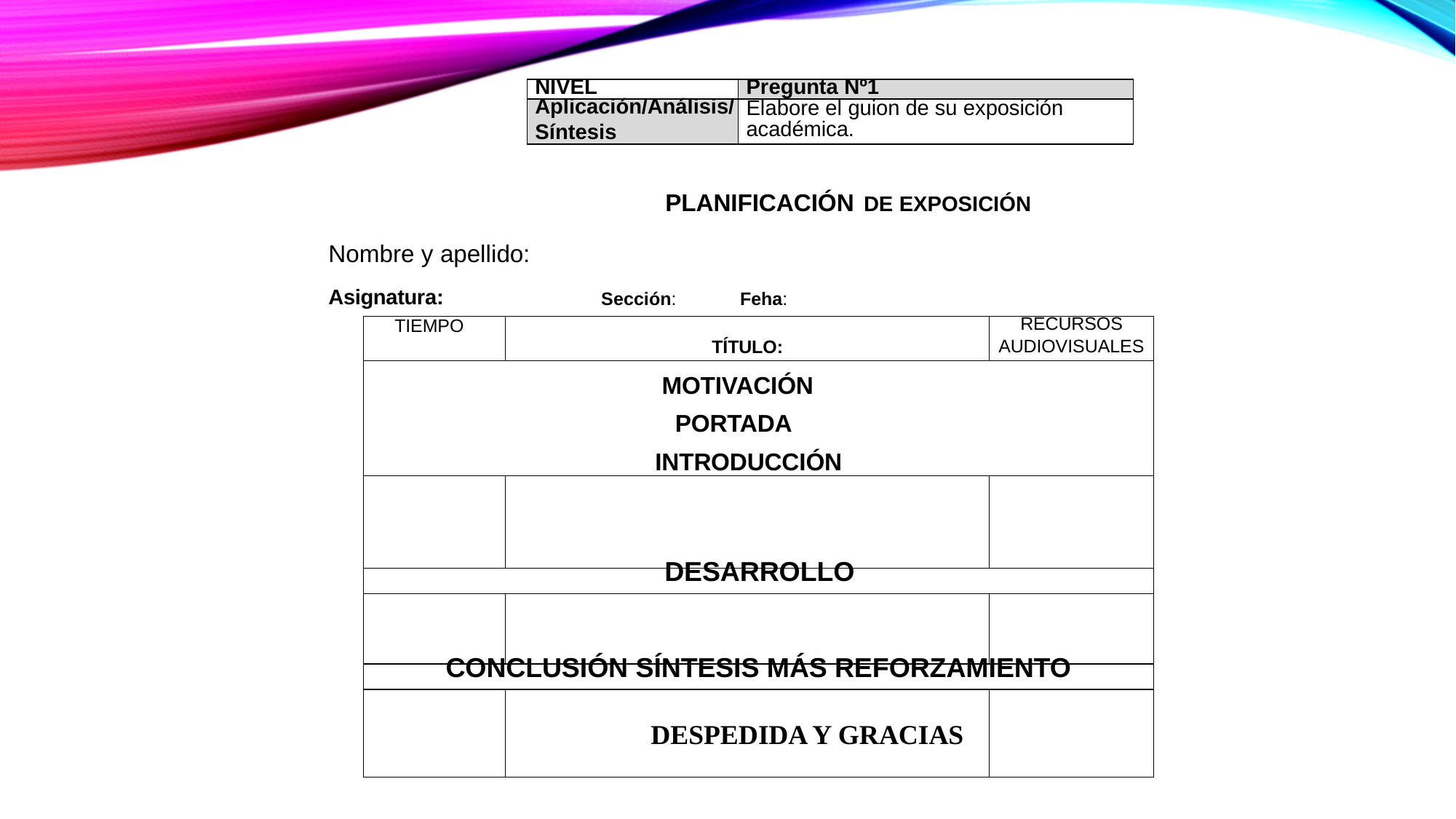

| NIVEL | Pregunta Nº1 |
| --- | --- |
| Aplicación/Análisis/ Síntesis | Elabore el guion de su exposición académica. |
PLANIFICACIÓN  DE EXPOSICIÓN
Nombre y apellido:
Asignatura:
Sección:
Feha:
| TIEMPO | TÍTULO: | RECURSOS AUDIOVISUALES |
| --- | --- | --- |
| MOTIVACIÓN PORTADA INTRODUCCIÓN |  |  |
|  |  |  |
| DESARROLLO |  |  |
|  |  |  |
| CONCLUSIÓN SÍNTESIS MÁS REFORZAMIENTO |  |  |
|  | DESPEDIDA Y GRACIAS |  |